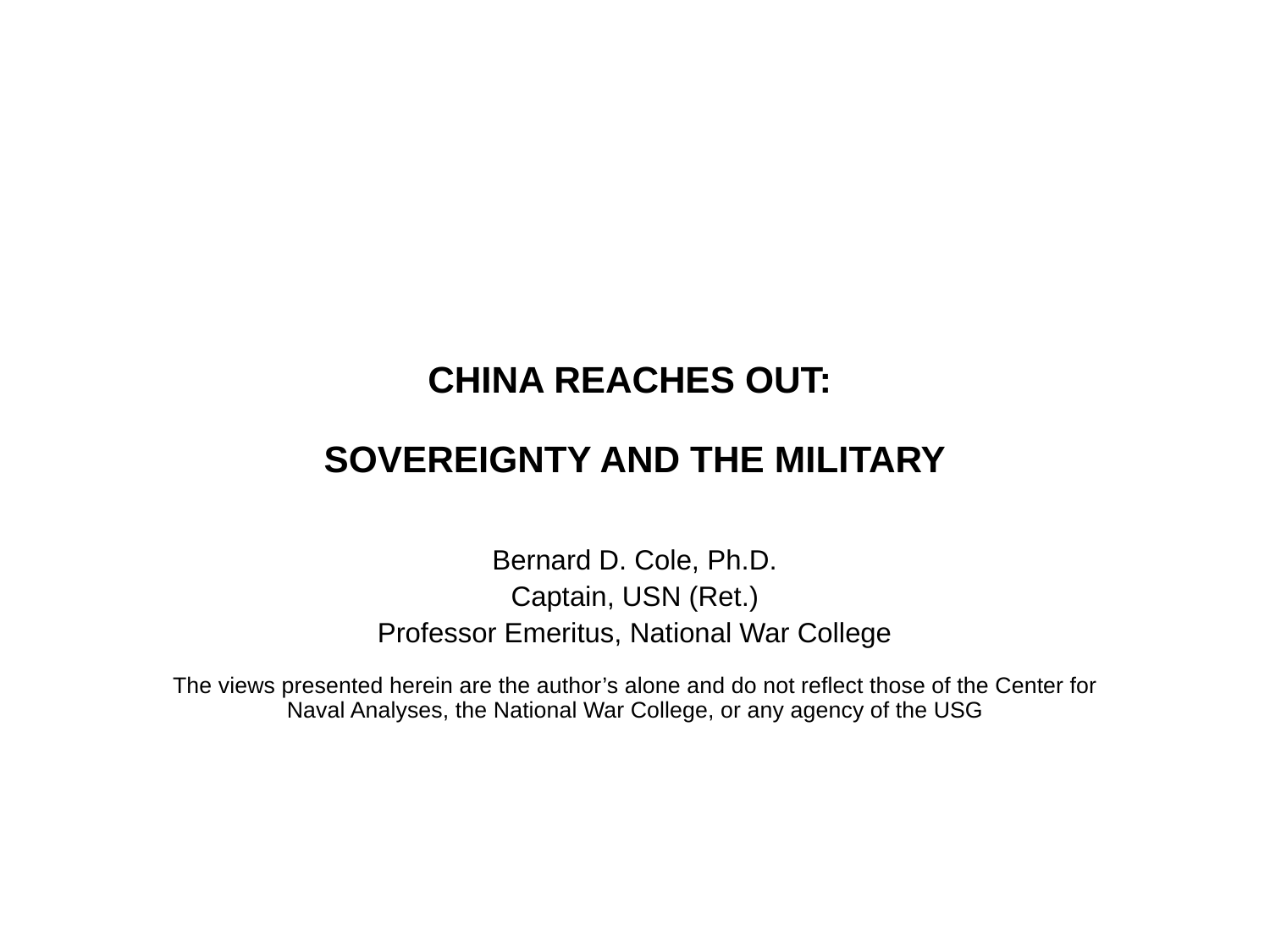

# CHINA REACHES OUT: SOVEREIGNTY AND THE MILITARY

Bernard D. Cole, Ph.D.
Captain, USN (Ret.)
Professor Emeritus, National War College

The views presented herein are the author’s alone and do not reflect those of the Center for Naval Analyses, the National War College, or any agency of the USG